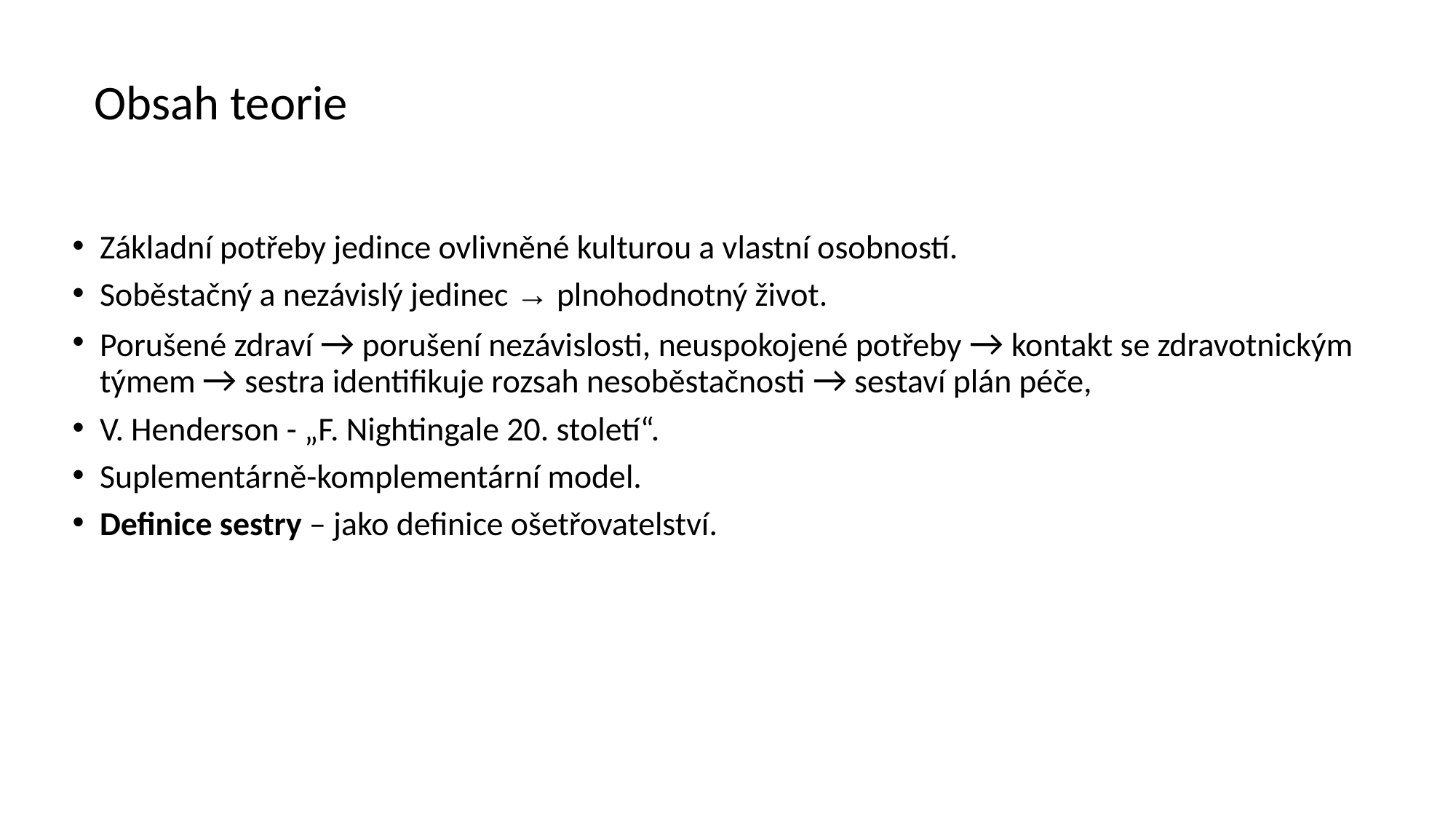

Obsah teorie
Základní potřeby jedince ovlivněné kulturou a vlastní osobností.
Soběstačný a nezávislý jedinec → plnohodnotný život.
Porušené zdraví → porušení nezávislosti, neuspokojené potřeby → kontakt se zdravotnickým týmem → sestra identifikuje rozsah nesoběstačnosti → sestaví plán péče,
V. Henderson - „F. Nightingale 20. století“.
Suplementárně-komplementární model.
Definice sestry – jako definice ošetřovatelství.